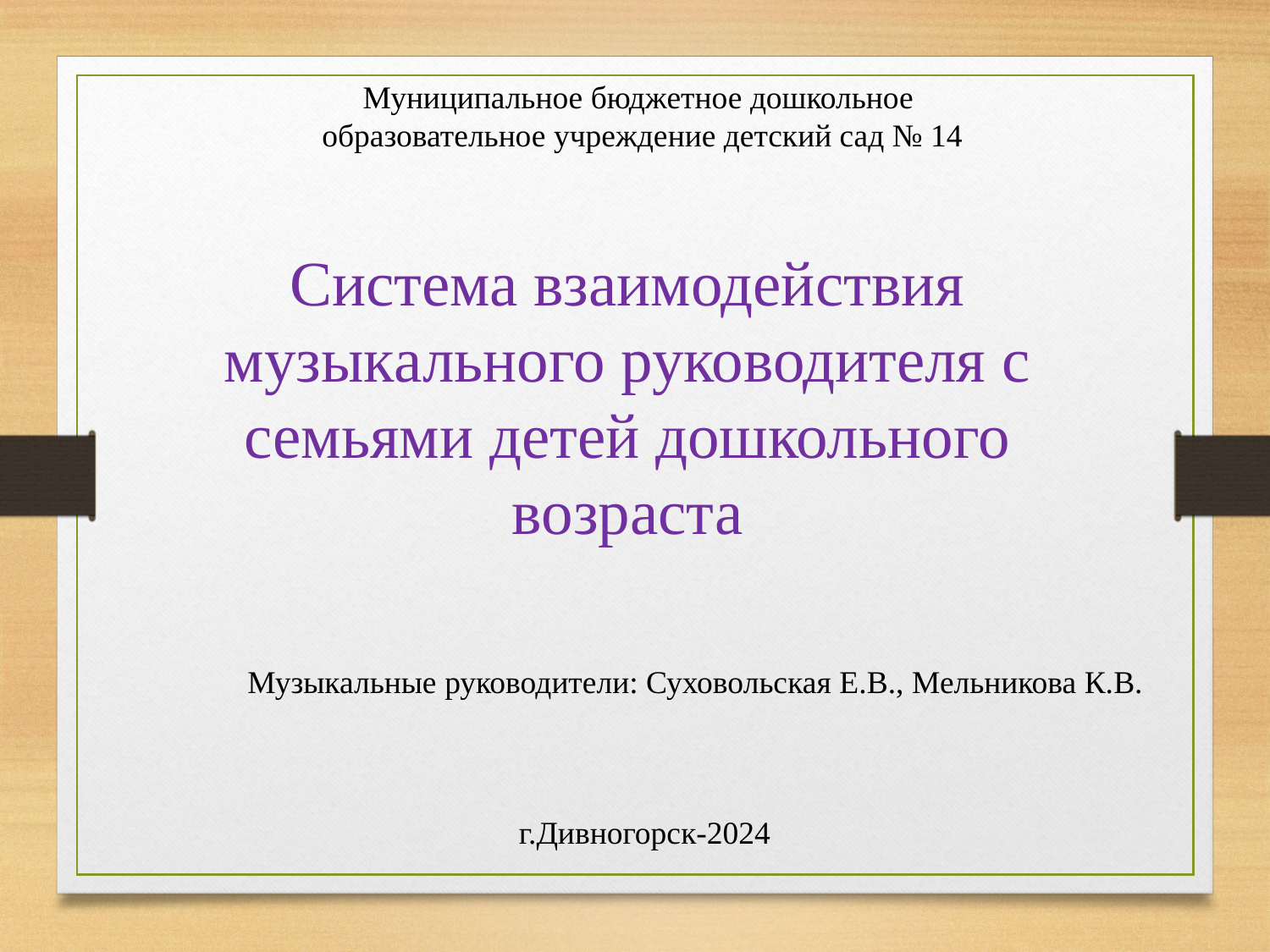

Муниципальное бюджетное дошкольное
образовательное учреждение детский сад № 14
Система взаимодействия музыкального руководителя с семьями детей дошкольного возраста
Музыкальные руководители: Суховольская Е.В., Мельникова К.В.
г.Дивногорск-2024